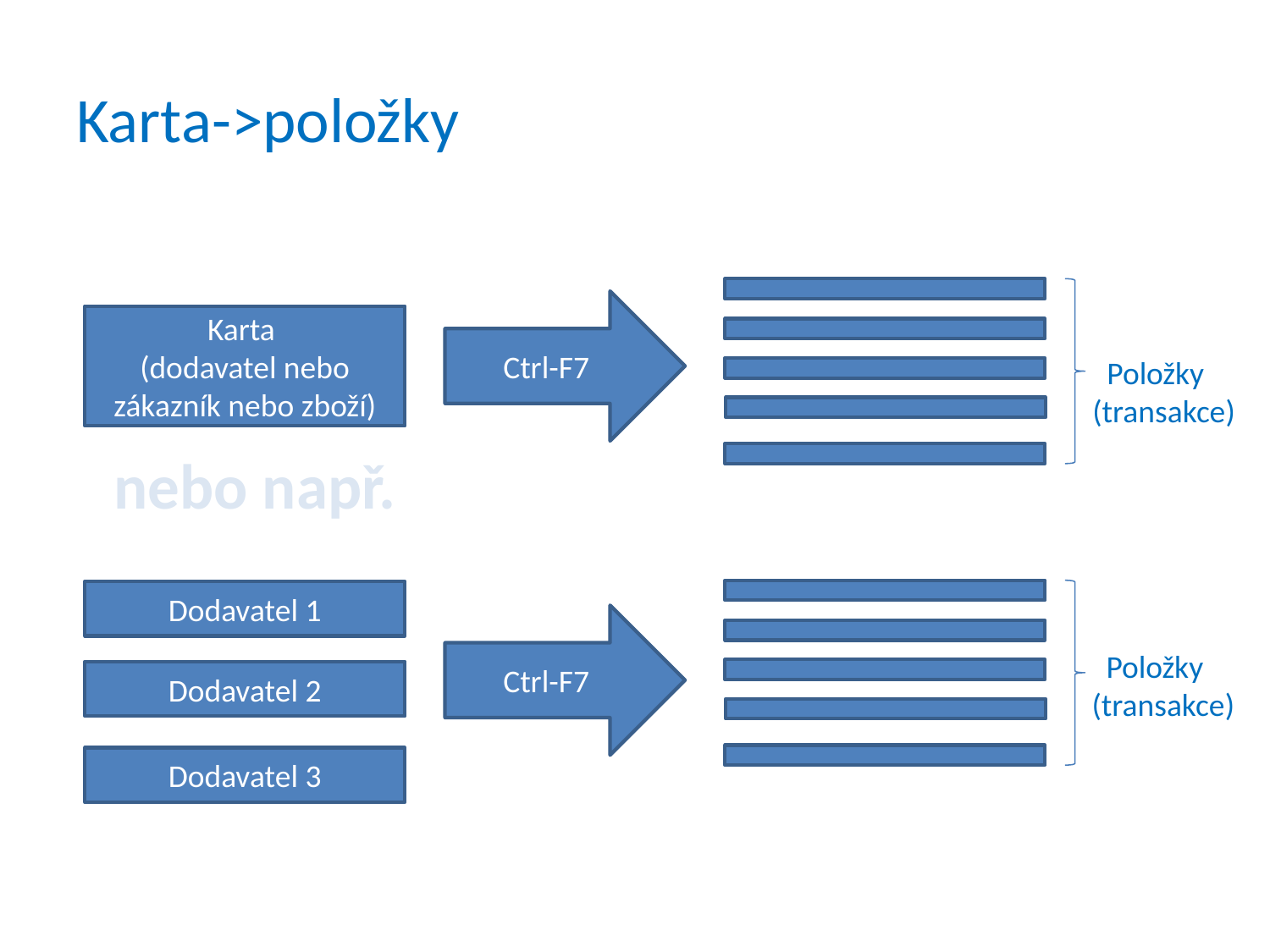

# Karta->položky

Ctrl-F7
Karta
(dodavatel nebo zákazník nebo zboží)

  Položky
(transakce)

nebo např.

Dodavatel 1
Ctrl-F7

  Položky
(transakce)

Dodavatel 2

Dodavatel 3